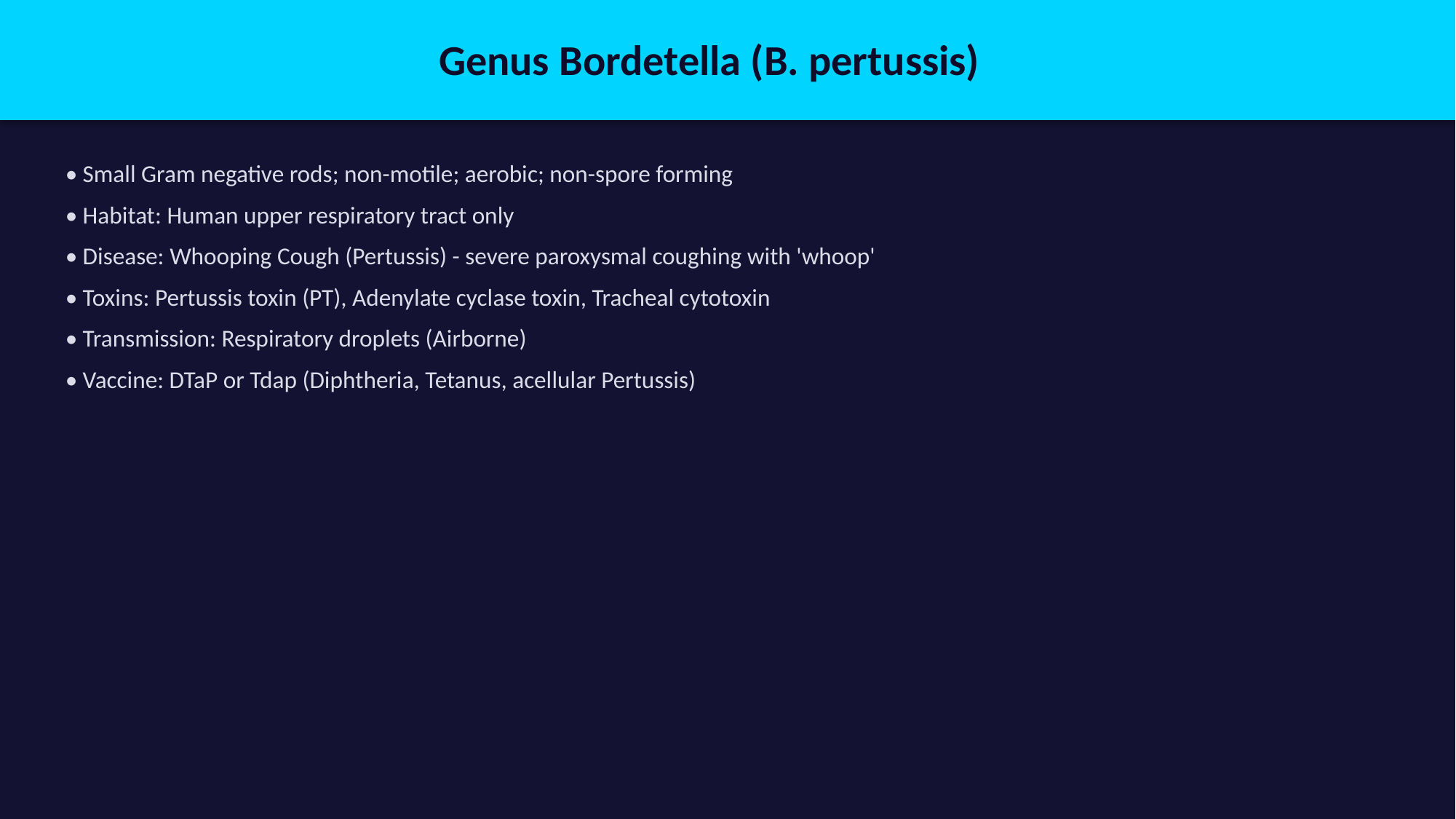

Genus Bordetella (B. pertussis)
• Small Gram negative rods; non-motile; aerobic; non-spore forming
• Habitat: Human upper respiratory tract only
• Disease: Whooping Cough (Pertussis) - severe paroxysmal coughing with 'whoop'
• Toxins: Pertussis toxin (PT), Adenylate cyclase toxin, Tracheal cytotoxin
• Transmission: Respiratory droplets (Airborne)
• Vaccine: DTaP or Tdap (Diphtheria, Tetanus, acellular Pertussis)